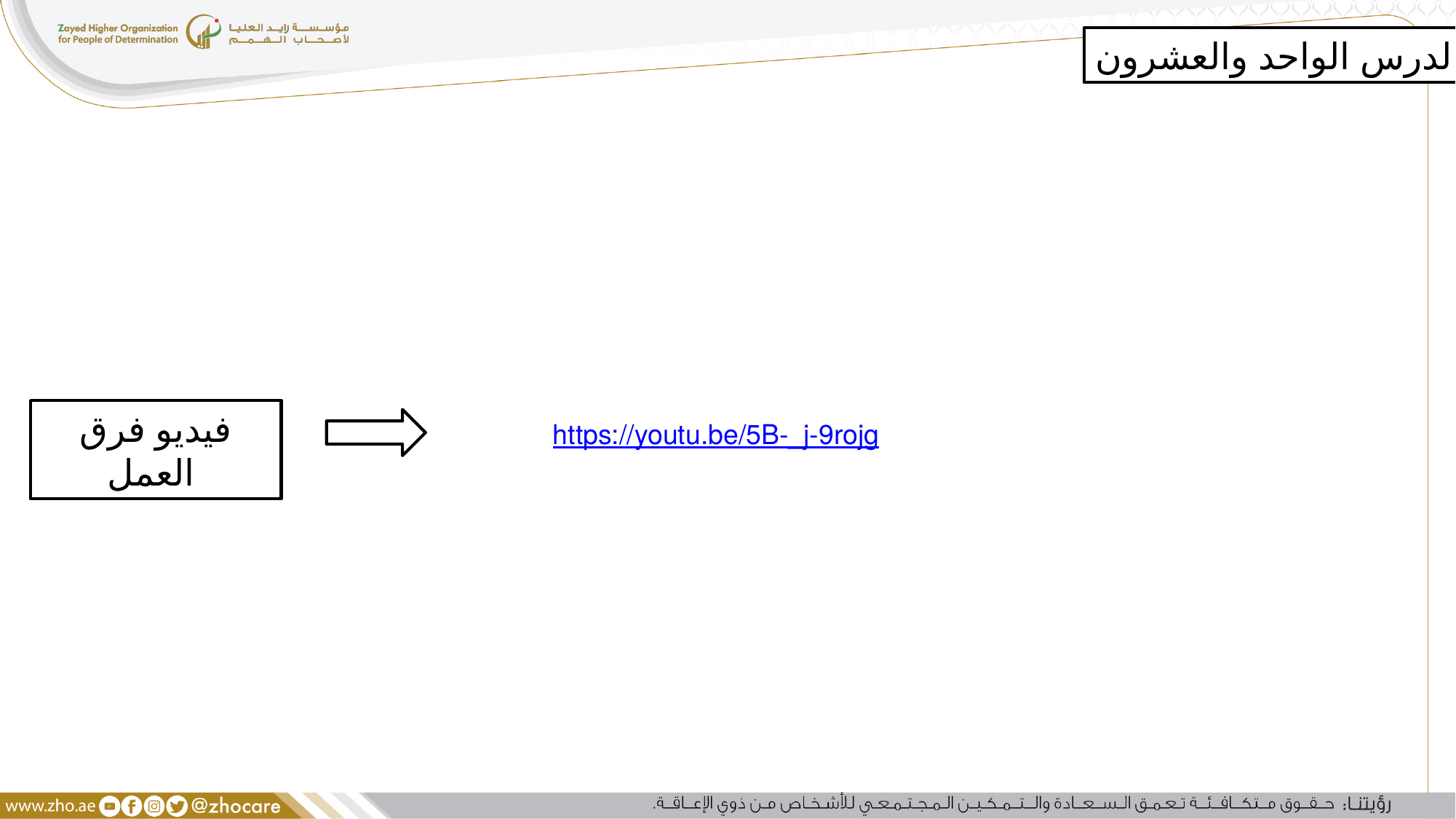

الدرس الواحد والعشرون
فيديو فرق العمل

https://youtu.be/5B-_j-9rojg